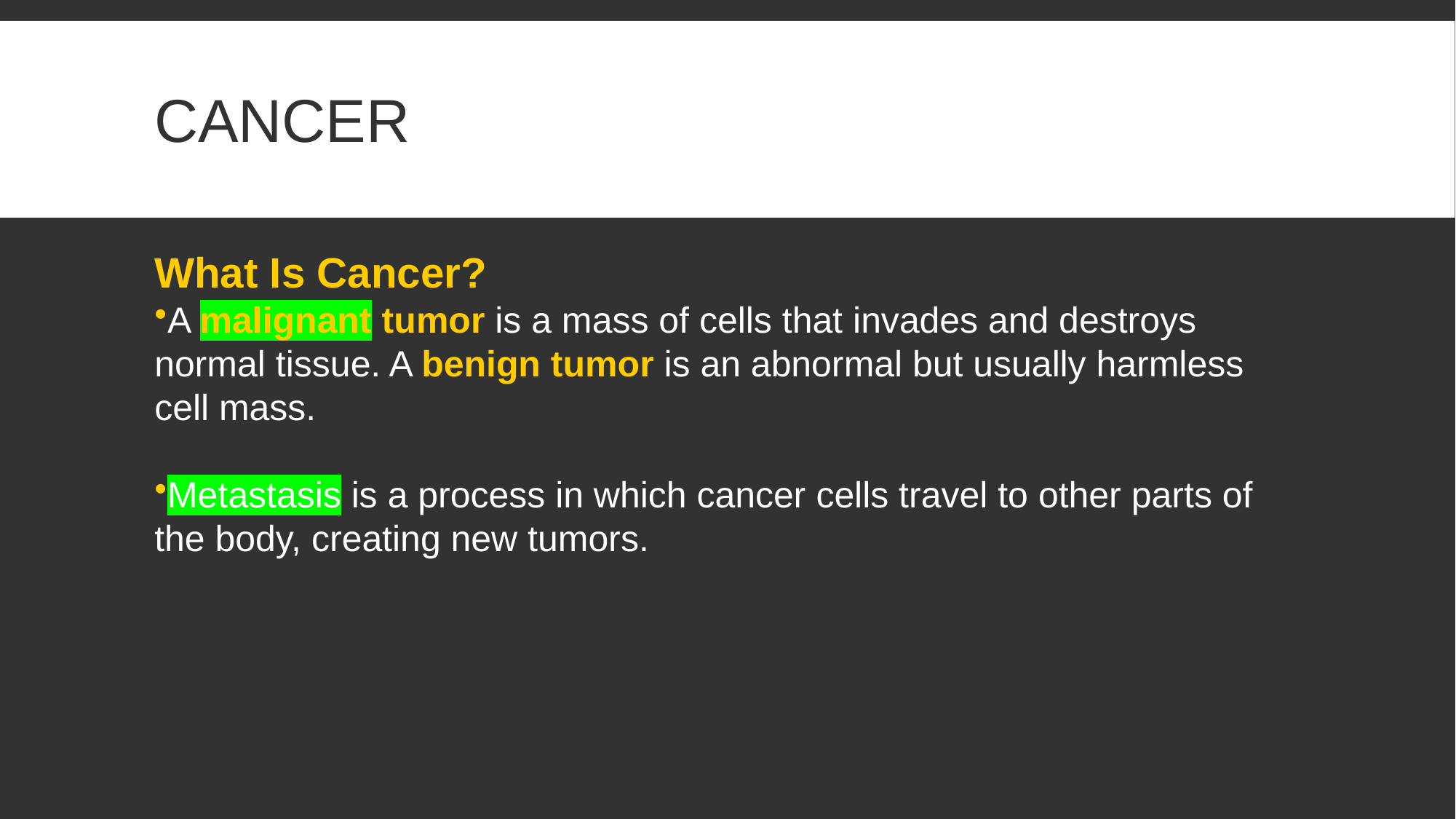

# CANCER
What Is Cancer?
A malignant tumor is a mass of cells that invades and destroys normal tissue. A benign tumor is an abnormal but usually harmless cell mass.

Metastasis is a process in which cancer cells travel to other parts of the body, creating new tumors.